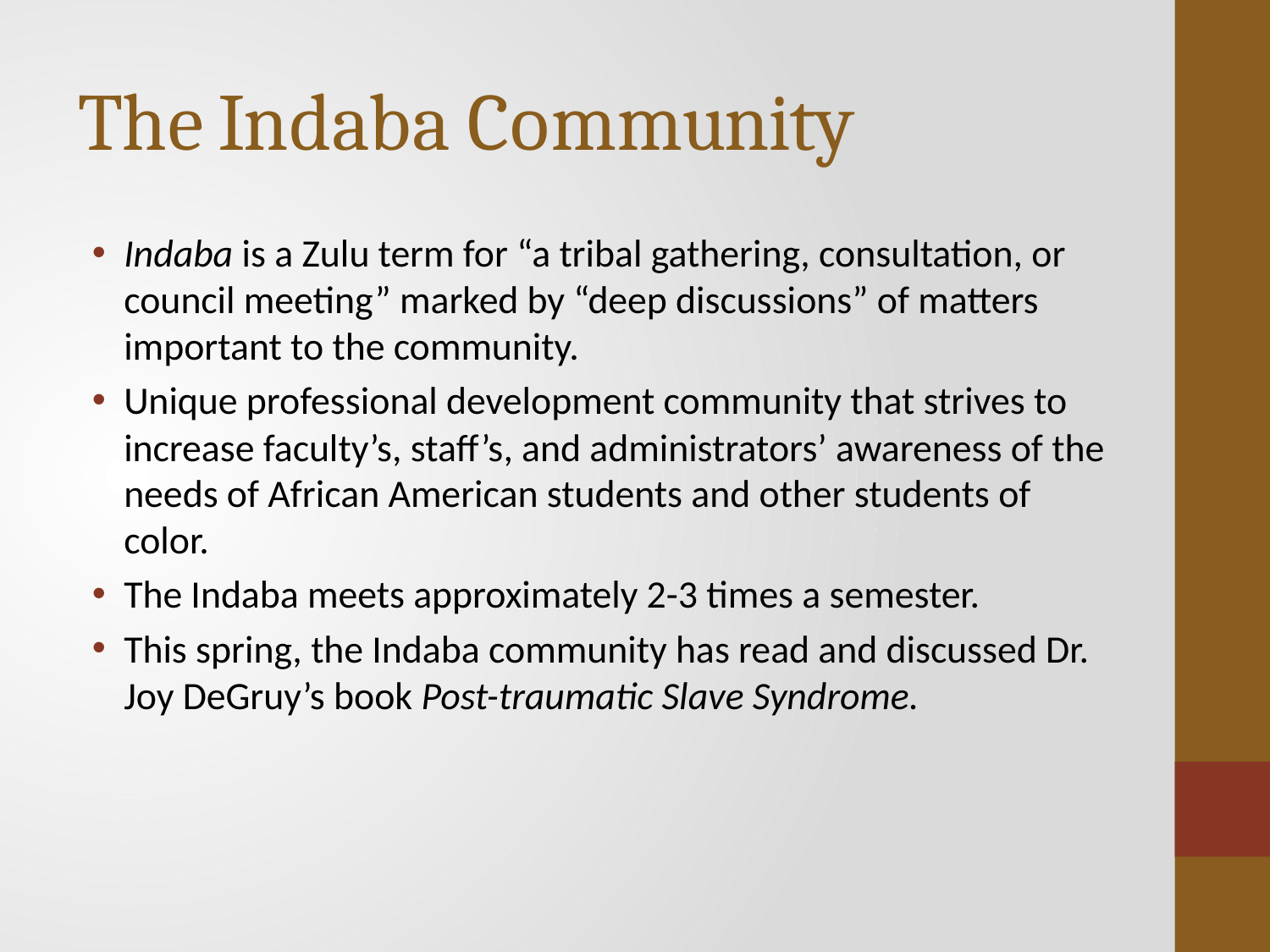

# The Indaba Community
Indaba is a Zulu term for “a tribal gathering, consultation, or council meeting” marked by “deep discussions” of matters important to the community.
Unique professional development community that strives to increase faculty’s, staff’s, and administrators’ awareness of the needs of African American students and other students of color.
The Indaba meets approximately 2-3 times a semester.
This spring, the Indaba community has read and discussed Dr. Joy DeGruy’s book Post-traumatic Slave Syndrome.